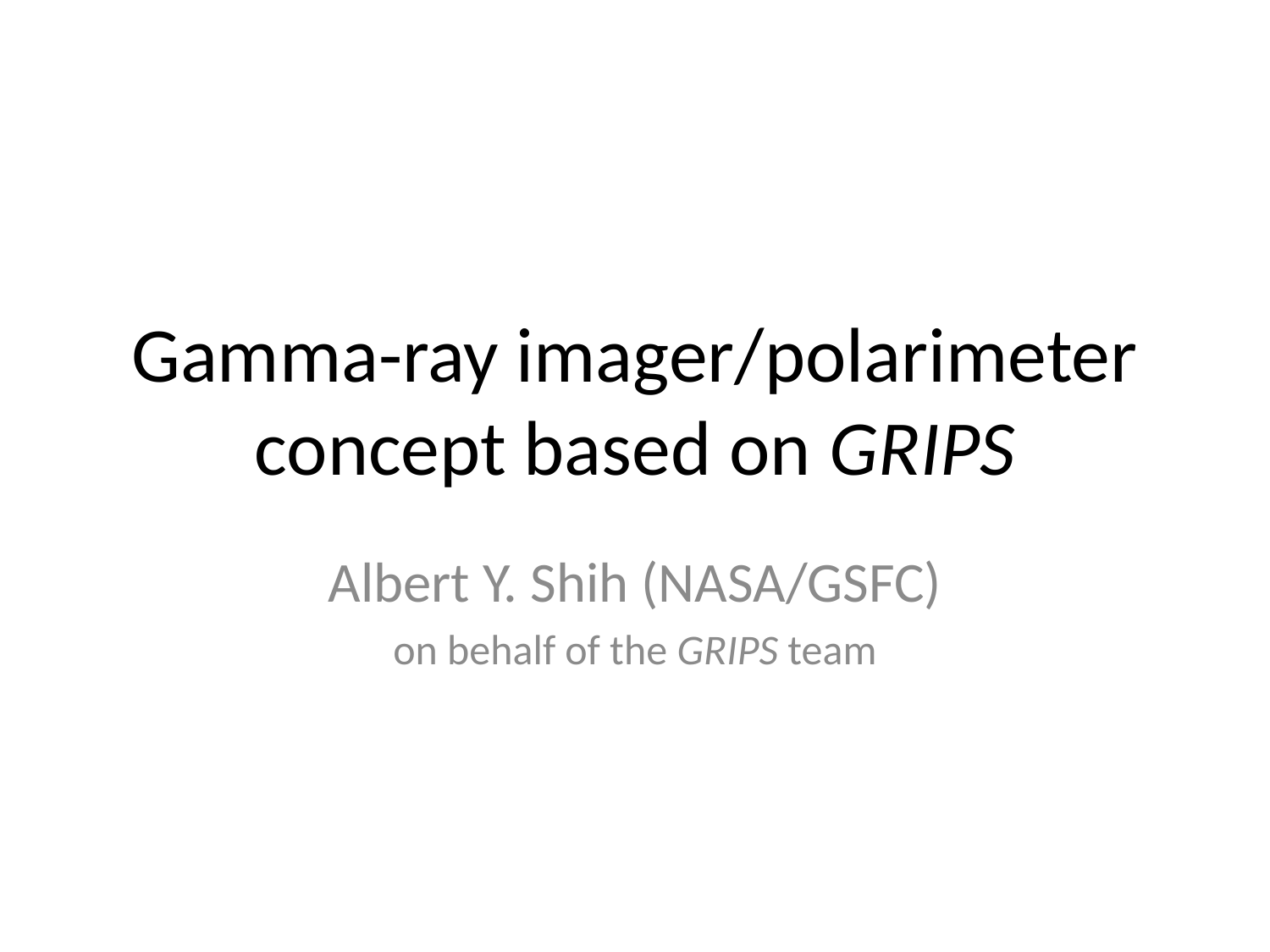

# Gamma-ray imager/polarimeter concept based on GRIPS
Albert Y. Shih (NASA/GSFC)
on behalf of the GRIPS team